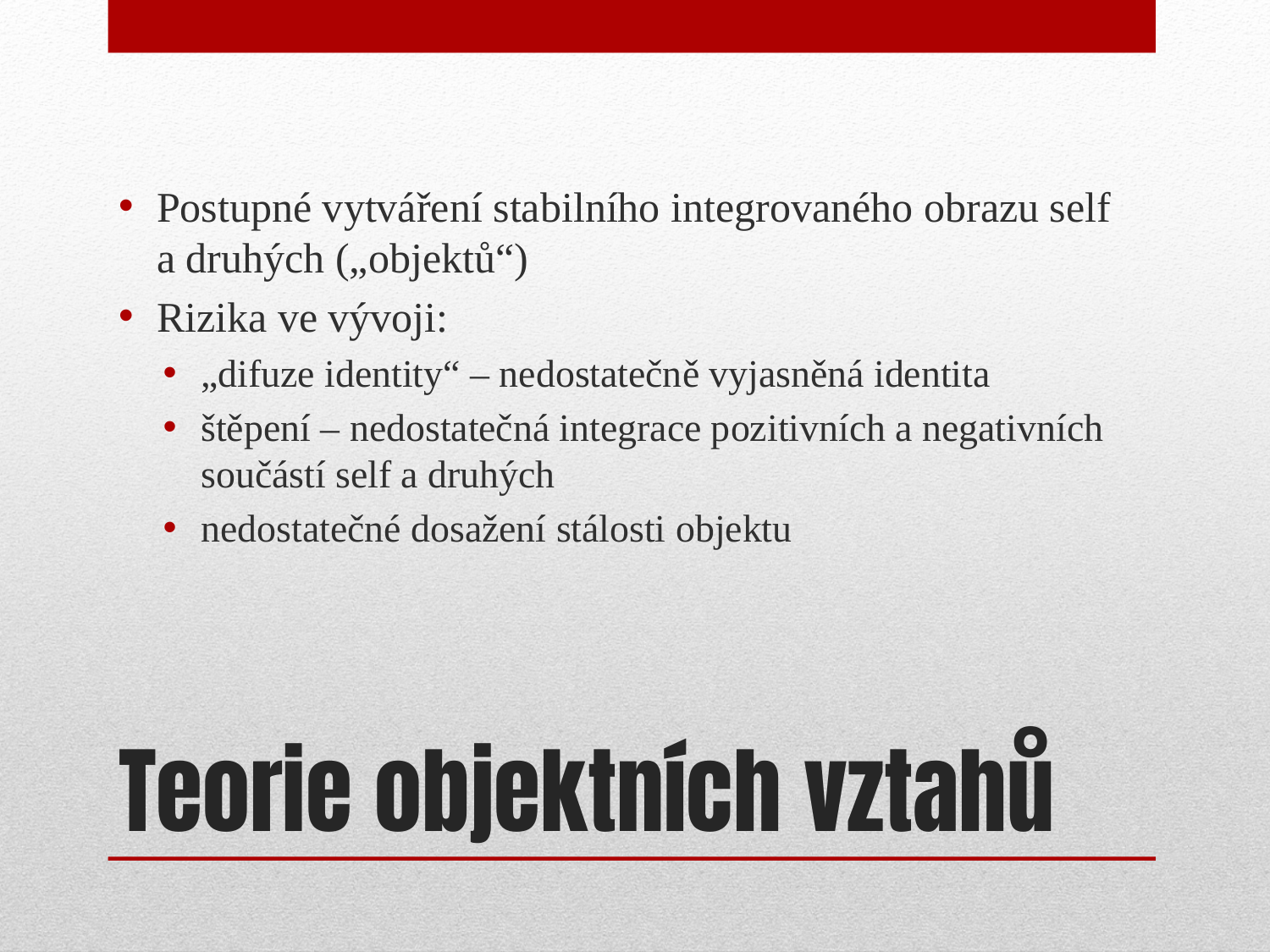

Postupné vytváření stabilního integrovaného obrazu self a druhých („objektů“)
Rizika ve vývoji:
„difuze identity“ – nedostatečně vyjasněná identita
štěpení – nedostatečná integrace pozitivních a negativních součástí self a druhých
nedostatečné dosažení stálosti objektu
# Teorie objektních vztahů